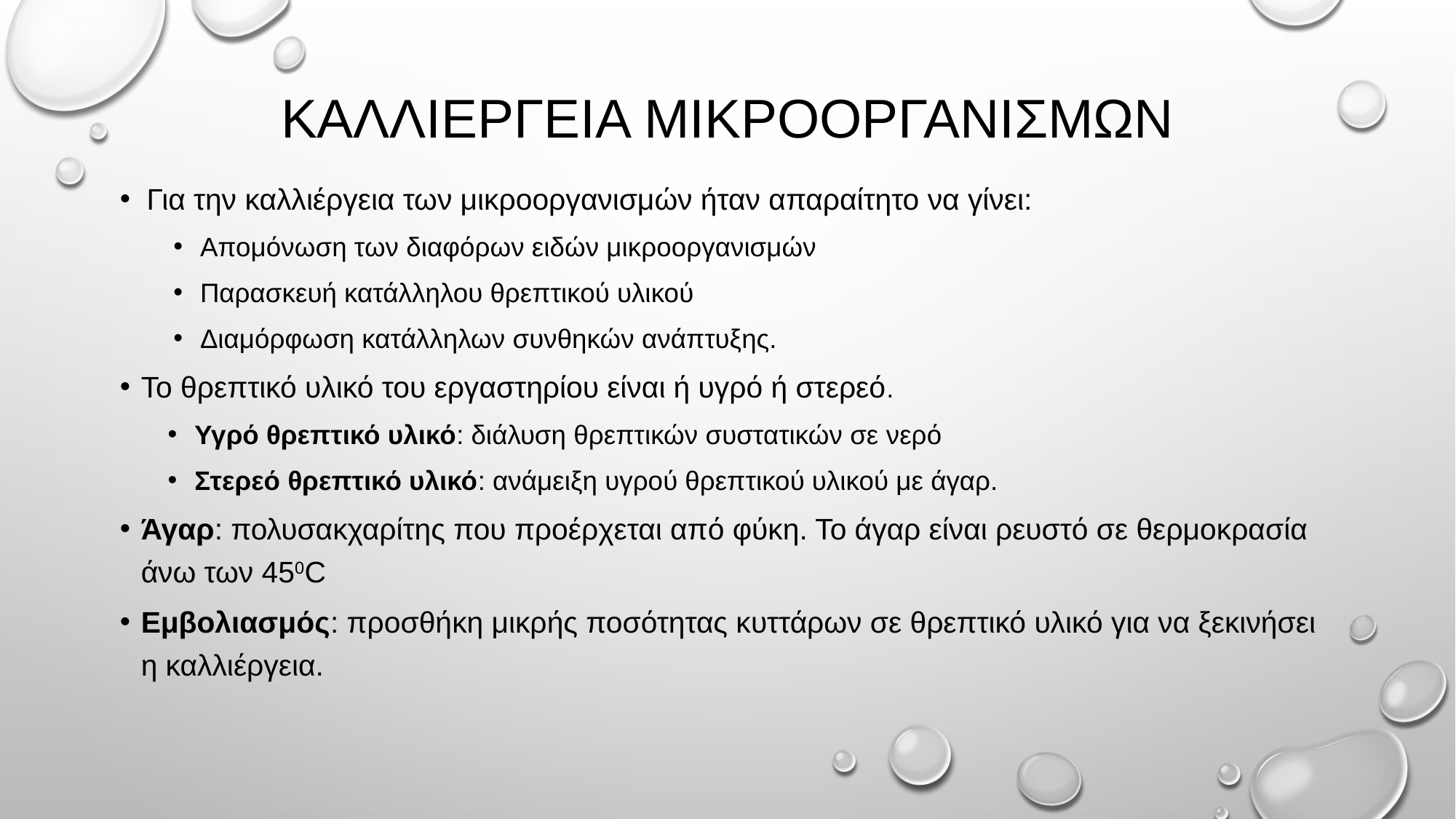

# Καλλιεργεια μικροοργανισμων
Για την καλλιέργεια των μικροοργανισμών ήταν απαραίτητο να γίνει:
Απομόνωση των διαφόρων ειδών μικροοργανισμών
Παρασκευή κατάλληλου θρεπτικού υλικού
Διαμόρφωση κατάλληλων συνθηκών ανάπτυξης.
Το θρεπτικό υλικό του εργαστηρίου είναι ή υγρό ή στερεό.
Υγρό θρεπτικό υλικό: διάλυση θρεπτικών συστατικών σε νερό
Στερεό θρεπτικό υλικό: ανάμειξη υγρού θρεπτικού υλικού με άγαρ.
Άγαρ: πολυσακχαρίτης που προέρχεται από φύκη. Το άγαρ είναι ρευστό σε θερμοκρασία άνω των 450C
Εμβολιασμός: προσθήκη μικρής ποσότητας κυττάρων σε θρεπτικό υλικό για να ξεκινήσει η καλλιέργεια.